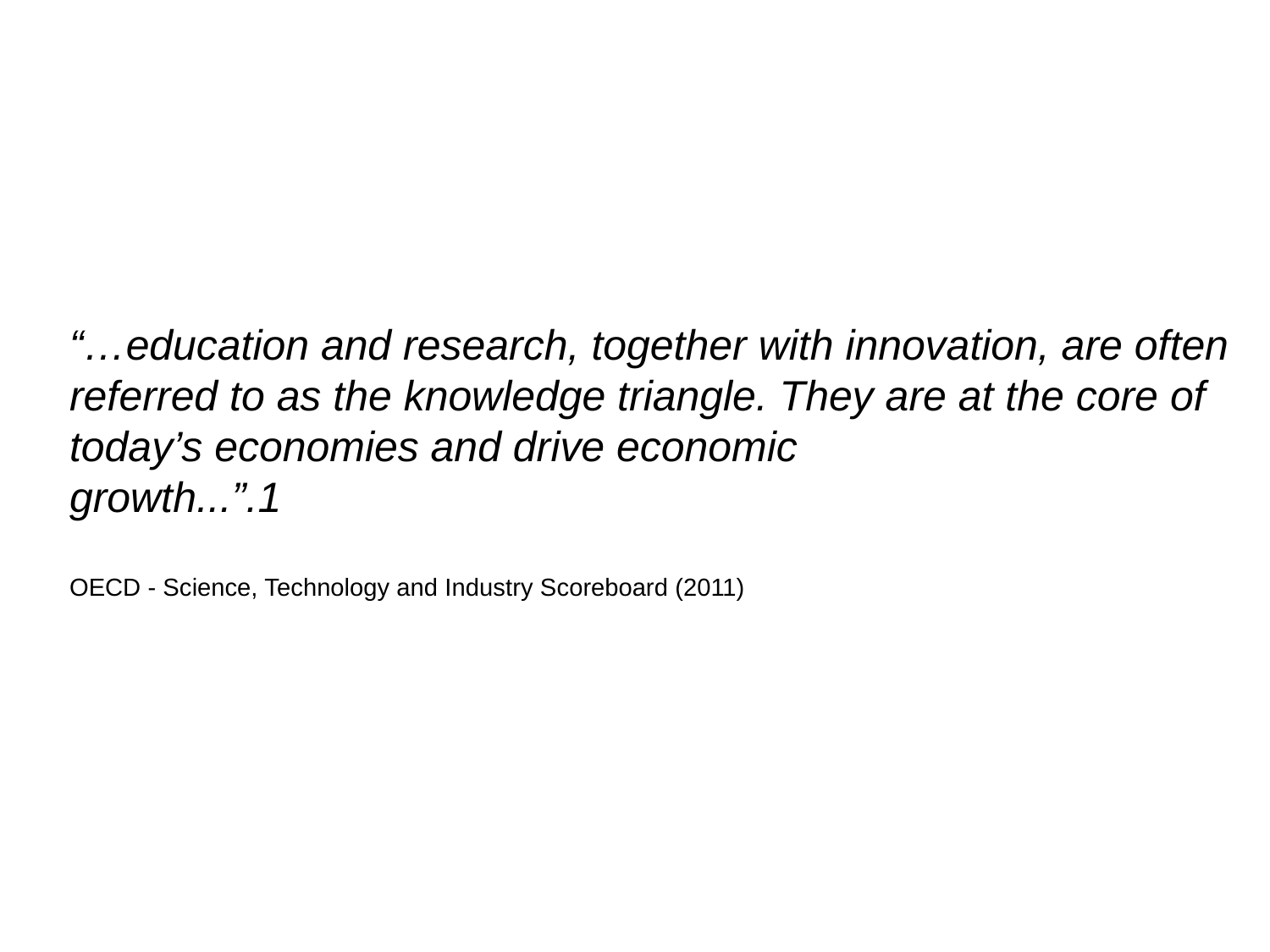

“…education and research, together with innovation, are often
referred to as the knowledge triangle. They are at the core of
today’s economies and drive economic
growth...”.1

OECD - Science, Technology and Industry Scoreboard (2011)